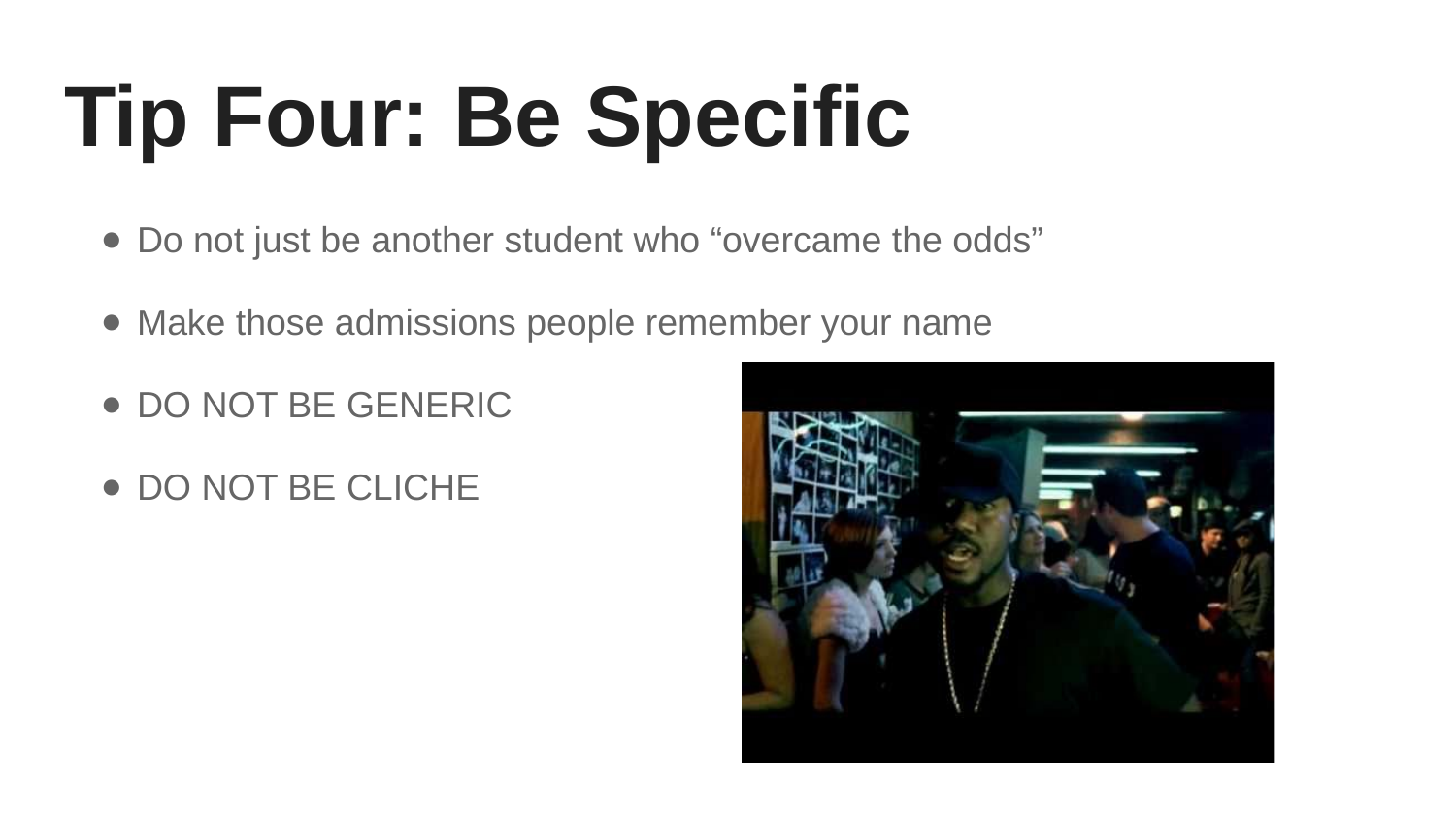

# Tip Four: Be Specific
Do not just be another student who “overcame the odds”
Make those admissions people remember your name
DO NOT BE GENERIC
DO NOT BE CLICHE